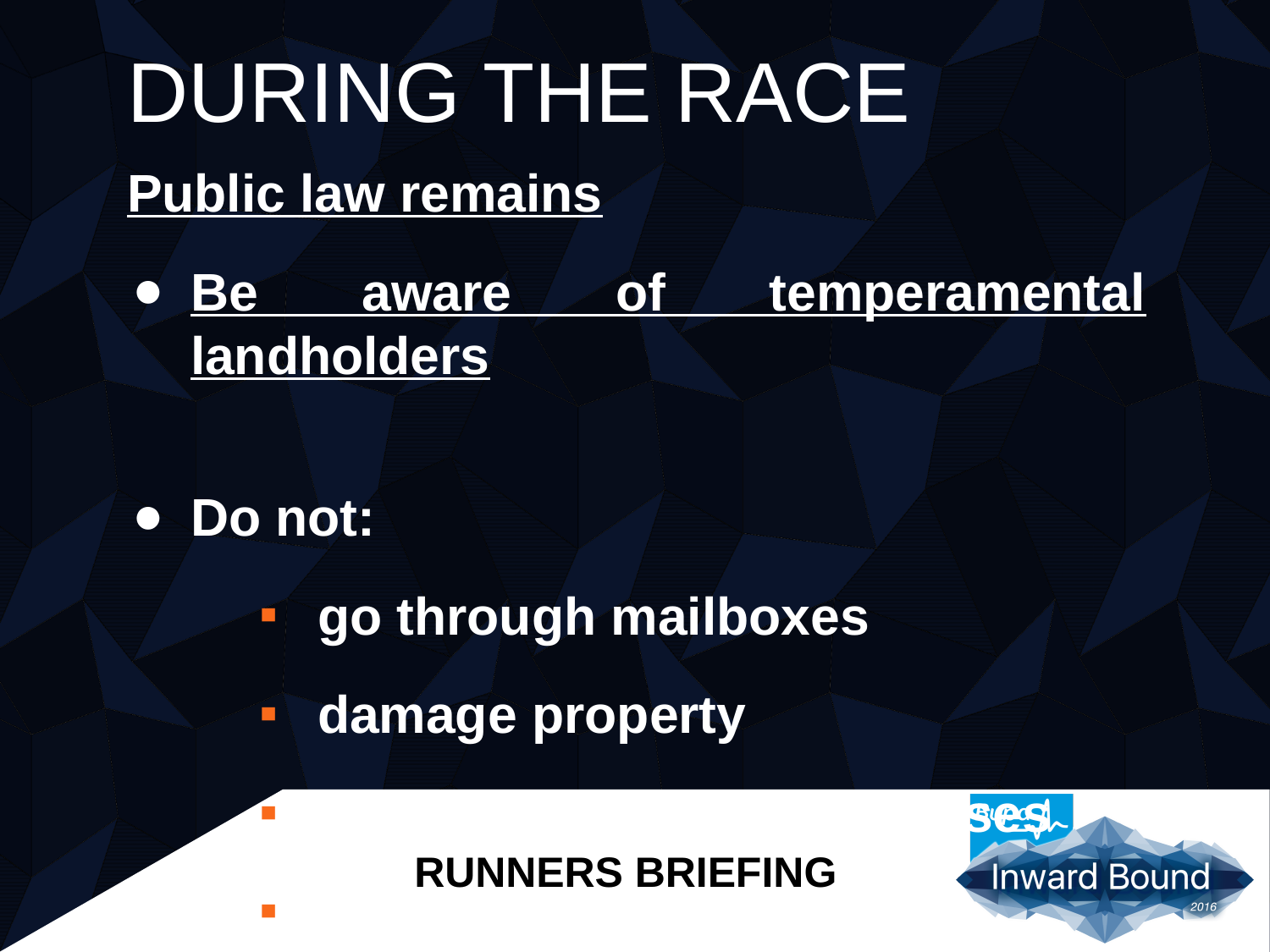

# DURING THE RACE
Public law remains
Be aware of temperamental landholders
Do not:
go through mailboxes
damage property
Shine headtorches at houses
carry illegal items (knives)
litter/dump (leave no trace)